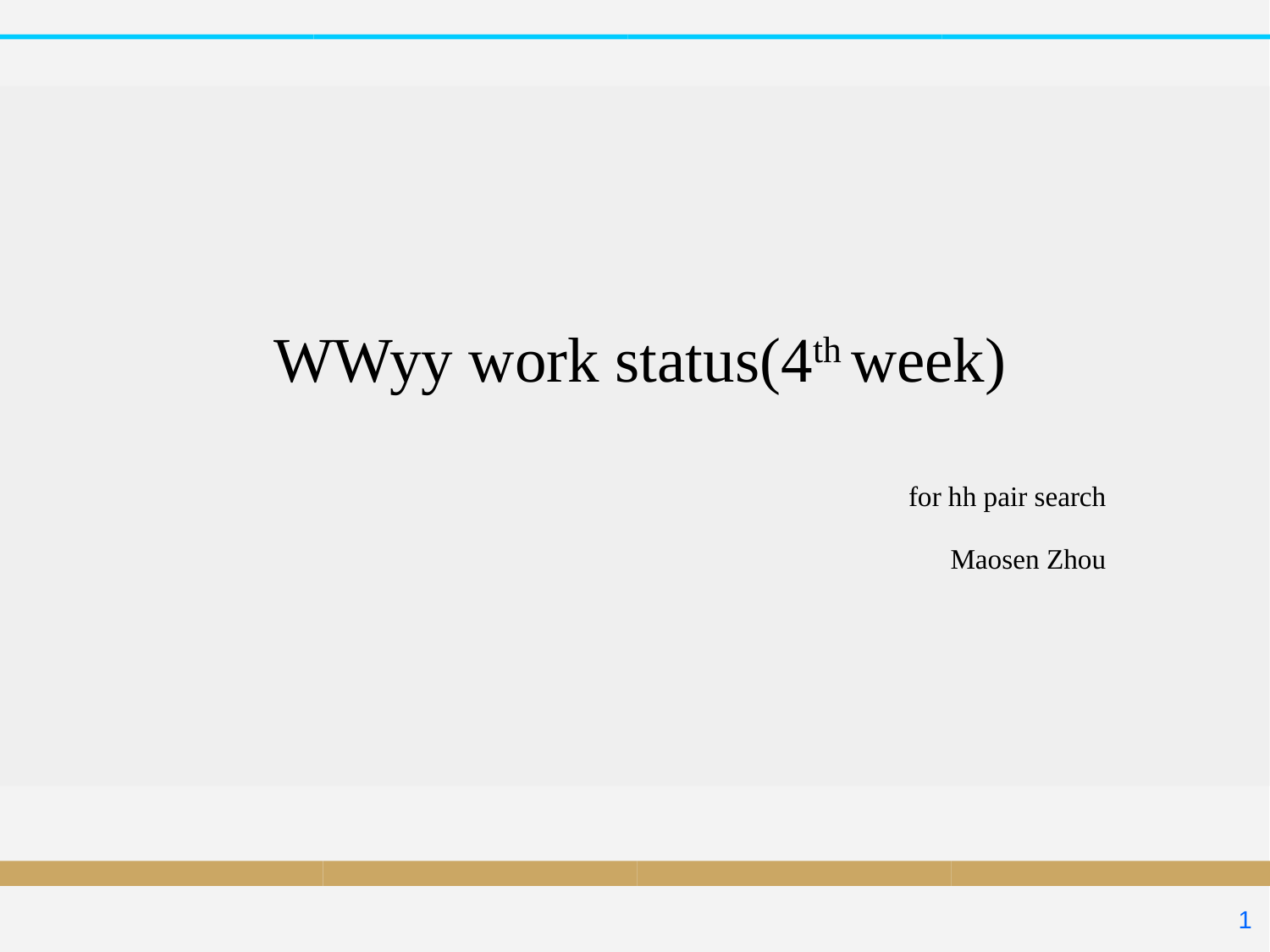

# WWyy work status(4th week)
for hh pair search
Maosen Zhou
1